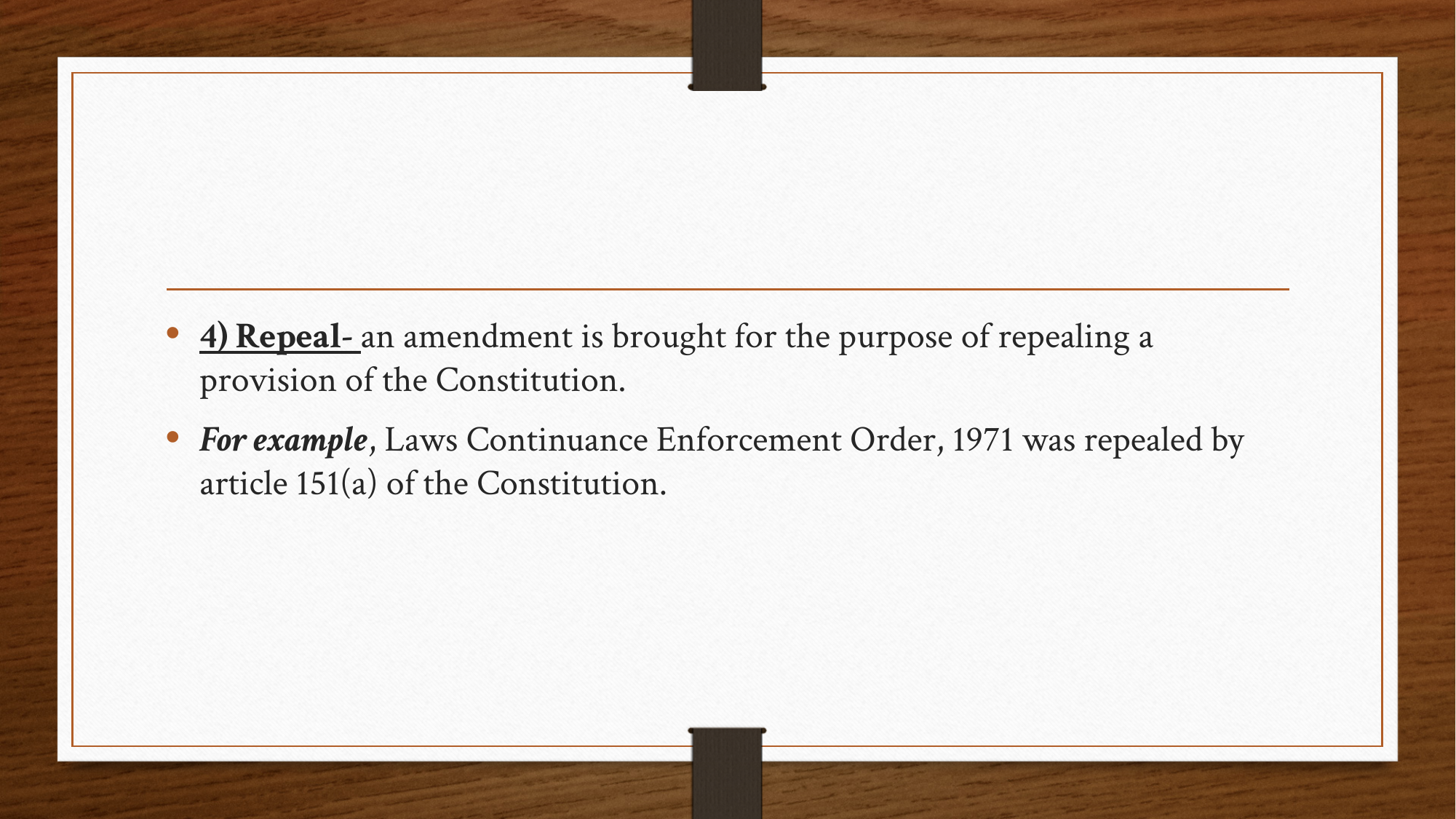

#
4) Repeal- an amendment is brought for the purpose of repealing a provision of the Constitution.
For example, Laws Continuance Enforcement Order, 1971 was repealed by article 151(a) of the Constitution.